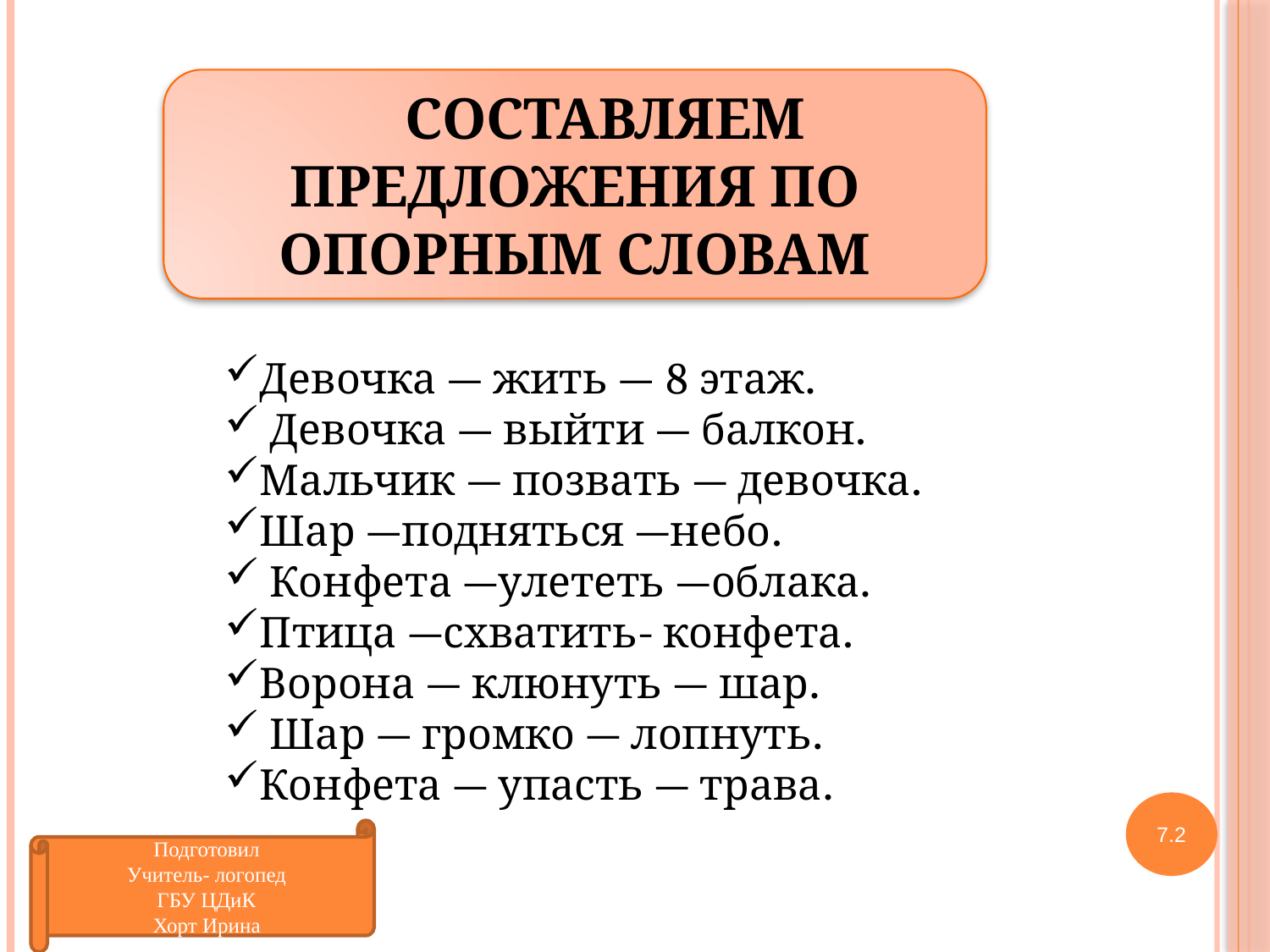

СОСТАВЛЯЕМ ПРЕДЛОЖЕНИЯ ПО ОПОРНЫМ СЛОВАМ

Девочка — жить — 8 этаж.
 Девочка — выйти — балкон.
Мальчик — позвать — девочка.
Шар —подняться —небо.
 Конфета —улететь —облака.
Птица —схватить- конфета.
Ворона — клюнуть — шар.
 Шар — громко — лопнуть.
Конфета — упасть — трава.
7.2
Подготовил
Учитель- логопед
ГБУ ЦДиК
Хорт Ирина